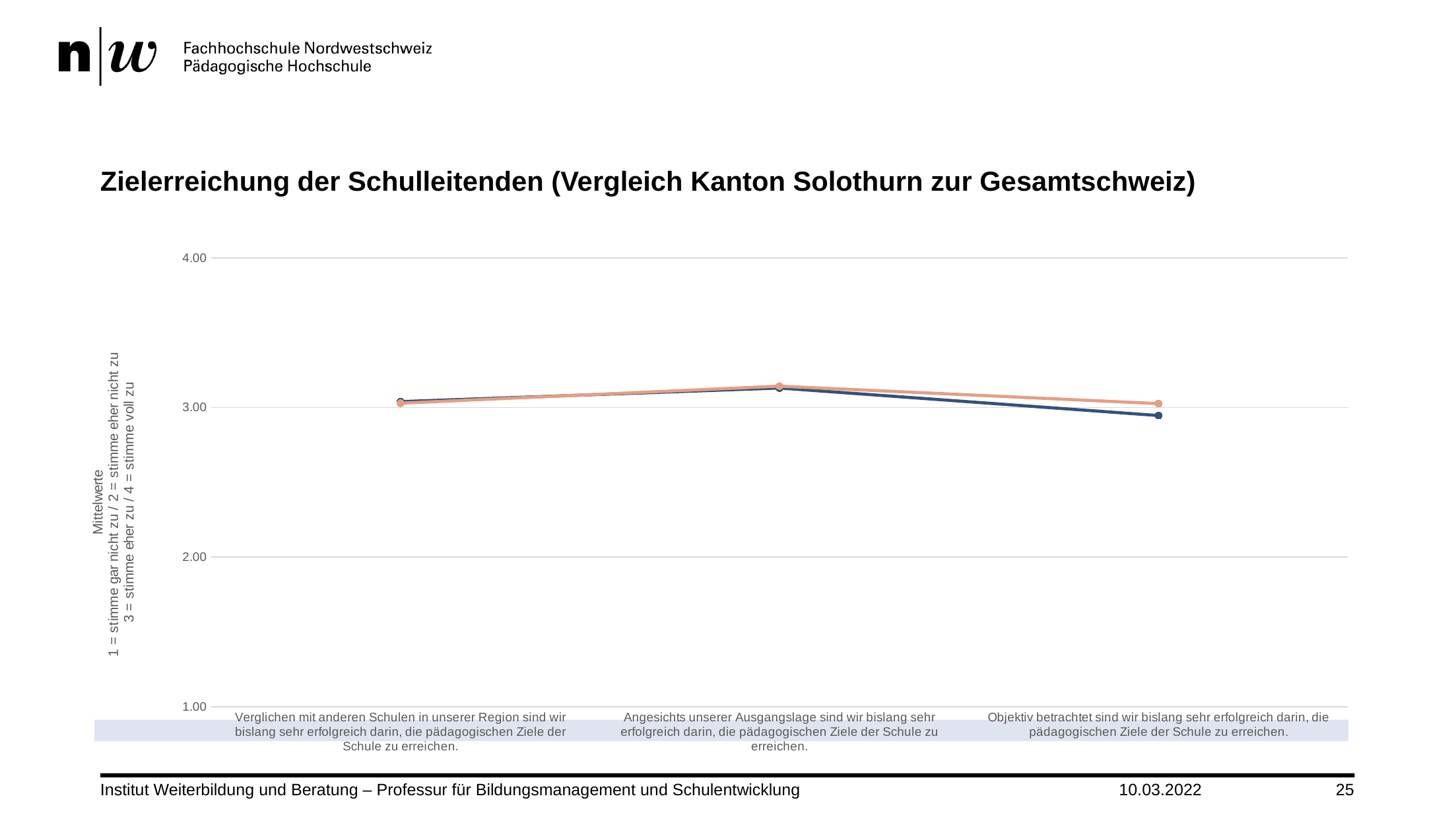

# Zielerreichung der Schulleitenden (Vergleich Kanton Solothurn zur Gesamtschweiz)

### Chart

| Category |  |  |
|---|---|---|
| Verglichen mit anderen Schulen in unserer Region sind wir bislang sehr erfolgreich darin, die pädagogischen Ziele der Schule zu erreichen. | 3.0405405405405403 | 3.0300051733057423 |
| Angesichts unserer Ausgangslage sind wir bislang sehr erfolgreich darin, die pädagogischen Ziele der Schule zu erreichen. | 3.1315789473684212 | 3.1439432336543334 |
| Objektiv betrachtet sind wir bislang sehr erfolgreich darin, die pädagogischen Ziele der Schule zu erreichen. | 2.9473684210526314 | 3.0273141122913505 |
Institut Weiterbildung und Beratung – Professur für Bildungsmanagement und Schulentwicklung
10.03.2022
25